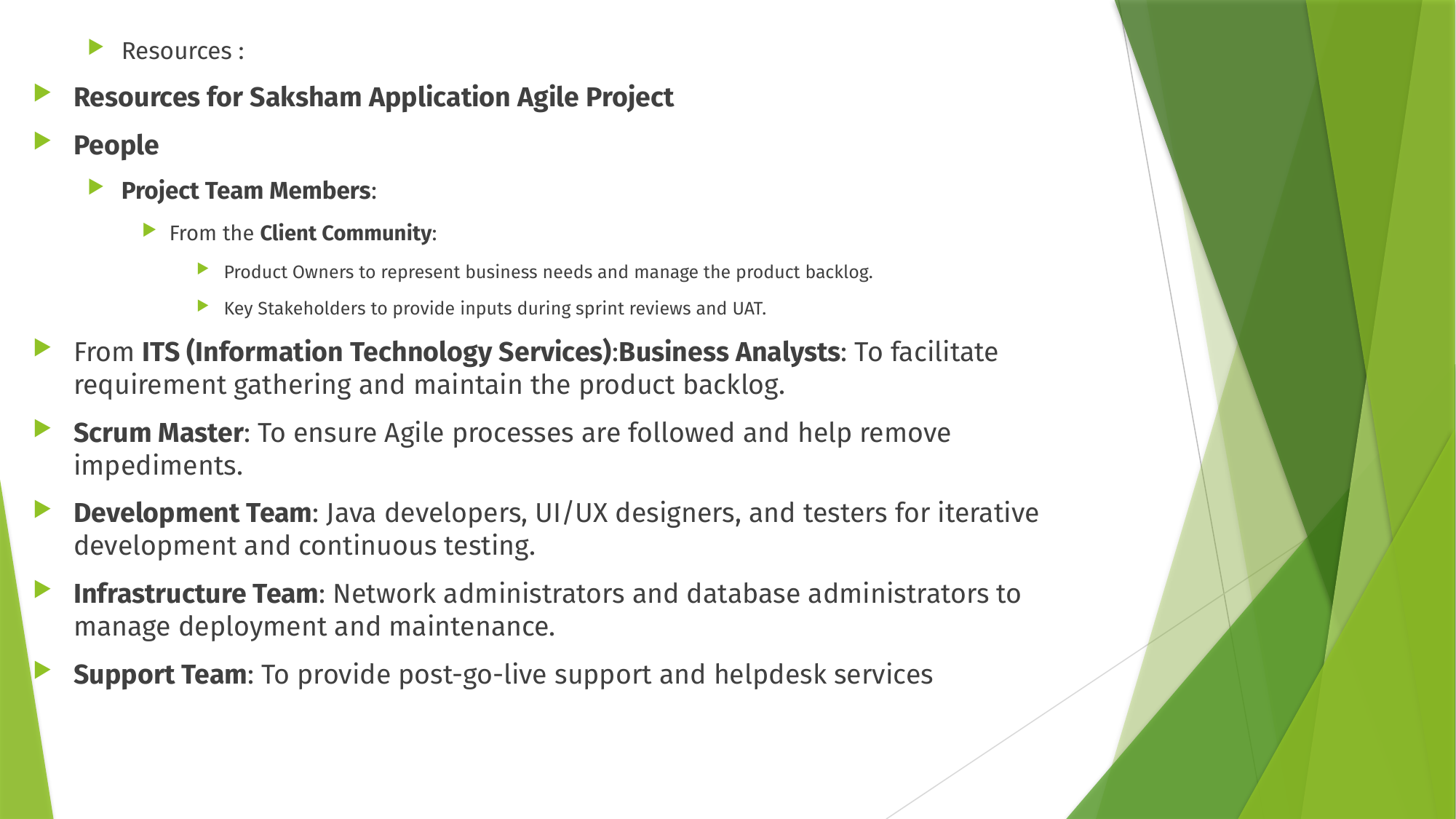

Resources :
Resources for Saksham Application Agile Project
People
Project Team Members:
From the Client Community:
Product Owners to represent business needs and manage the product backlog.
Key Stakeholders to provide inputs during sprint reviews and UAT.
From ITS (Information Technology Services):Business Analysts: To facilitate requirement gathering and maintain the product backlog.
Scrum Master: To ensure Agile processes are followed and help remove impediments.
Development Team: Java developers, UI/UX designers, and testers for iterative development and continuous testing.
Infrastructure Team: Network administrators and database administrators to manage deployment and maintenance.
Support Team: To provide post-go-live support and helpdesk services